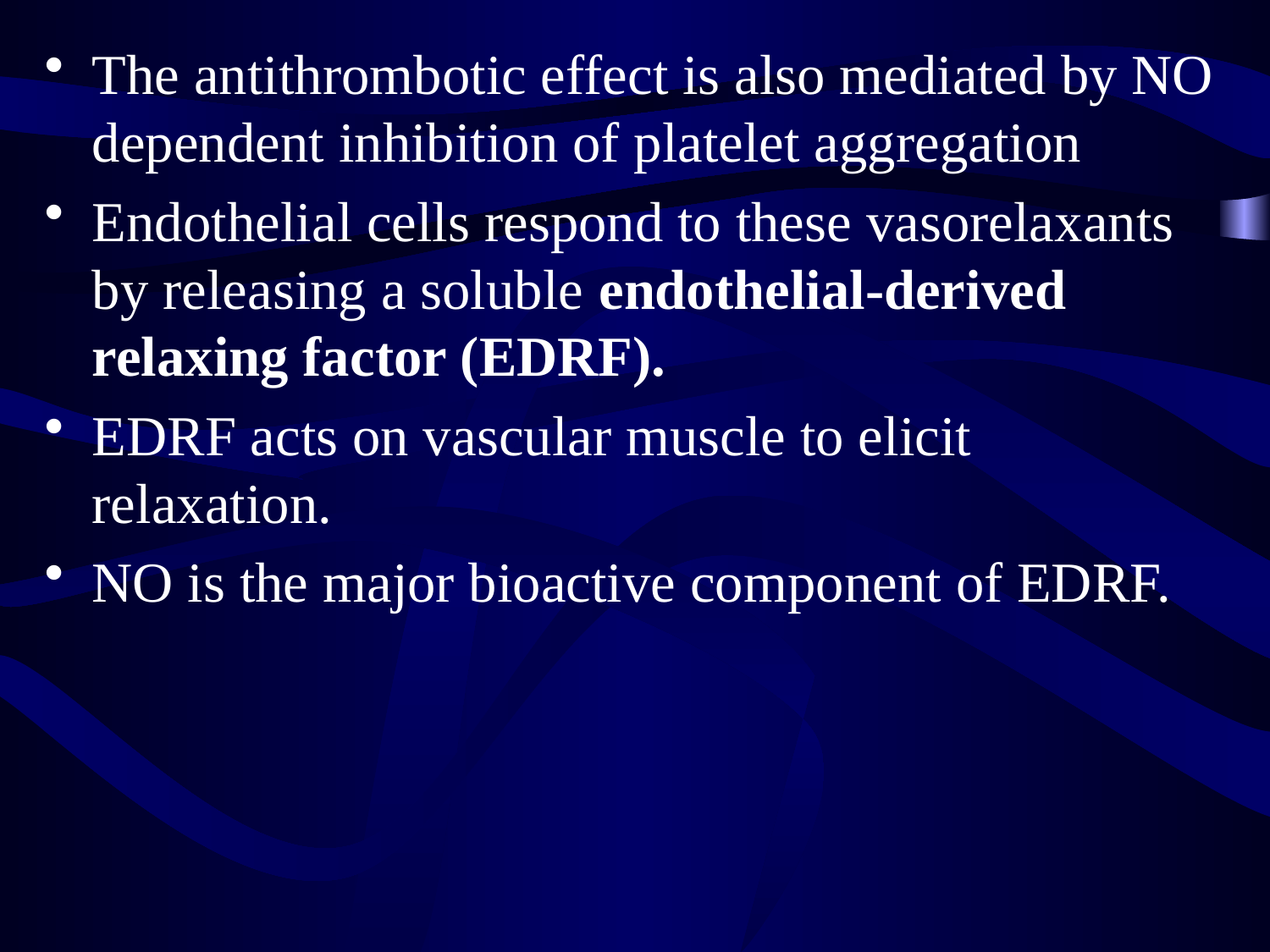

The antithrombotic effect is also mediated by NO dependent inhibition of platelet aggregation
Endothelial cells respond to these vasorelaxants by releasing a soluble endothelial-derived relaxing factor (EDRF).
EDRF acts on vascular muscle to elicit relaxation.
NO is the major bioactive component of EDRF.